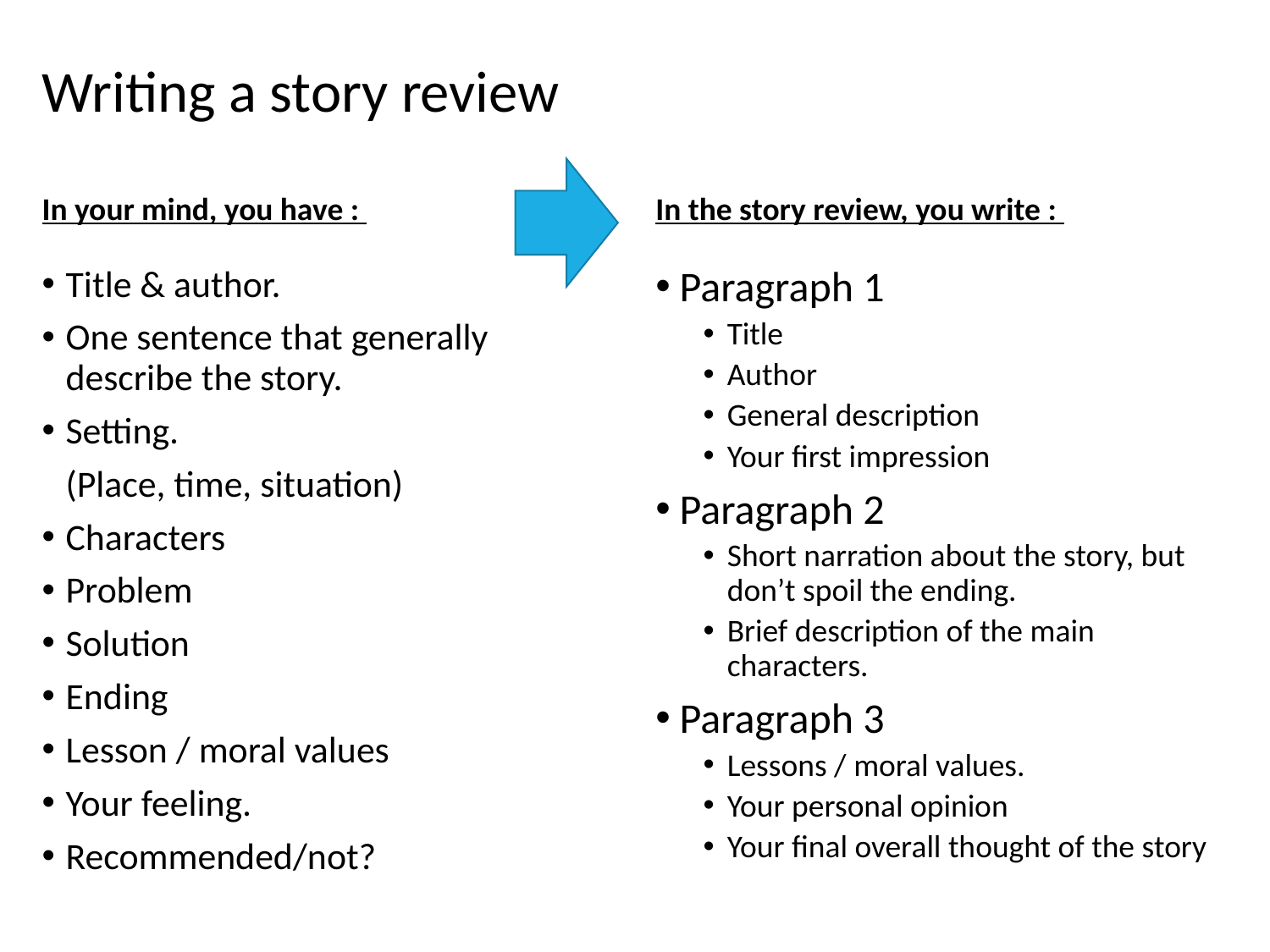

# Writing a story review
In your mind, you have :
In the story review, you write :

Title & author.
One sentence that generally describe the story.
Setting.
	(Place, time, situation)
Characters
Problem
Solution
Ending
Lesson / moral values
Your feeling.
Recommended/not?

Paragraph 1
Title
Author
General description
Your first impression
Paragraph 2
Short narration about the story, but don’t spoil the ending.
Brief description of the main characters.
Paragraph 3
Lessons / moral values.
Your personal opinion
Your final overall thought of the story